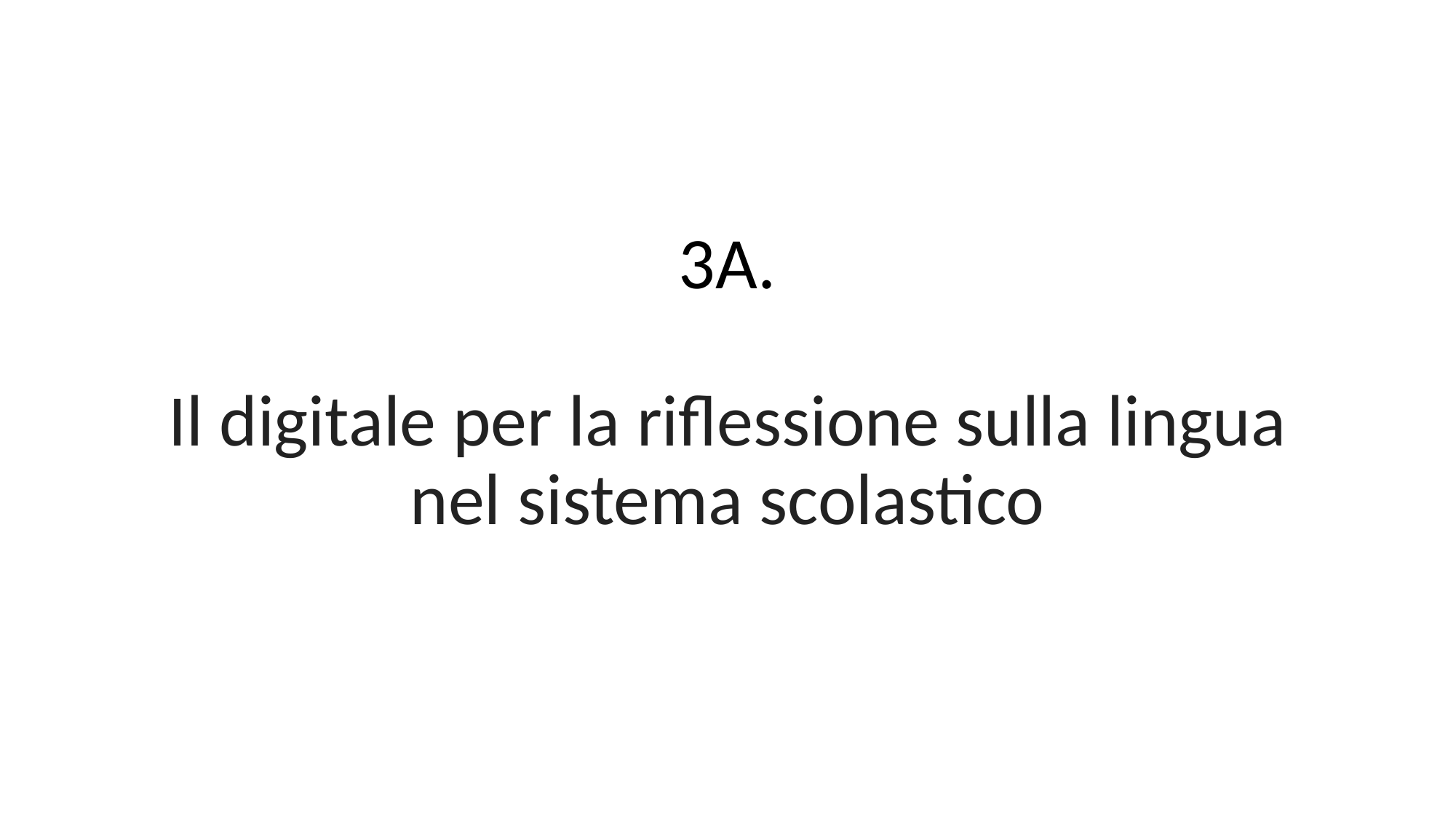

# 3A. Il digitale per la riflessione sulla lingua nel sistema scolastico